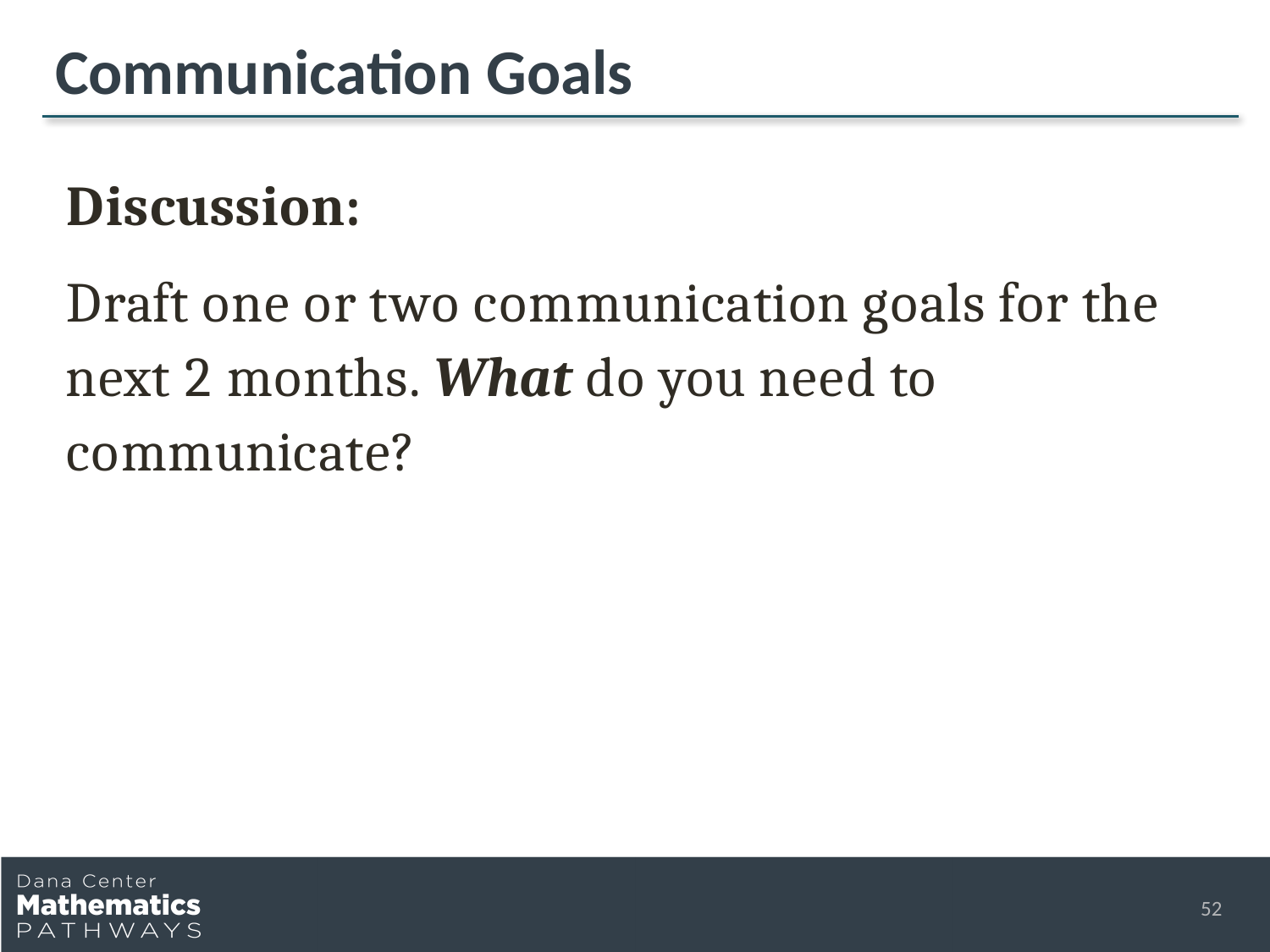

# Communication Goals
Discussion:
Draft one or two communication goals for the next 2 months. What do you need to communicate?

52